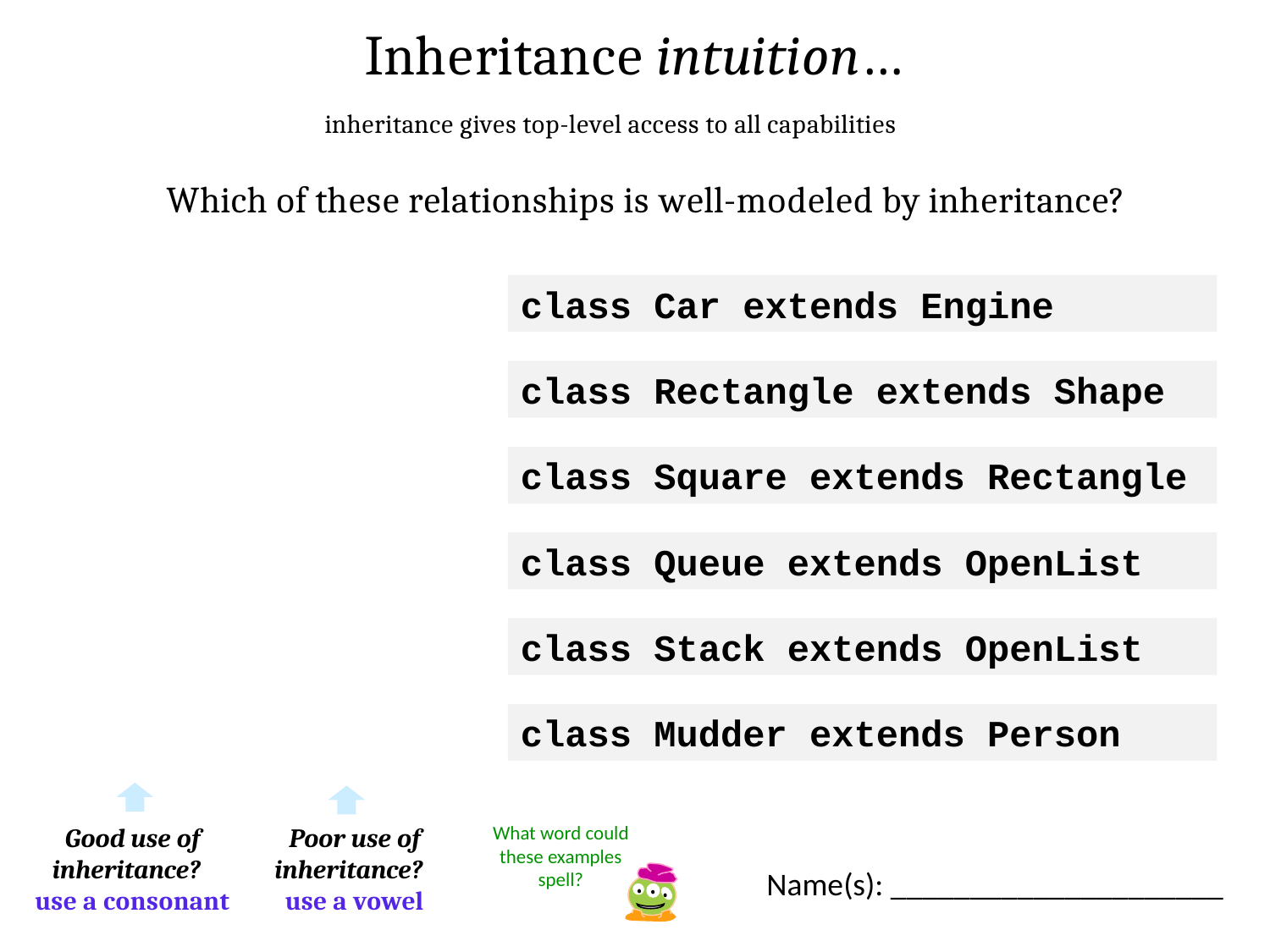

Inheritance intuition…
inheritance gives top-level access to all capabilities
Which of these relationships is well-modeled by inheritance?
class Car extends Engine
class Rectangle extends Shape
class Square extends Rectangle
class Queue extends OpenList
class Stack extends OpenList
class Mudder extends Person

Good use of inheritance?   use a consonant
Poor use of inheritance?   use a vowel
What word could these examples spell?
Name(s): _____________________